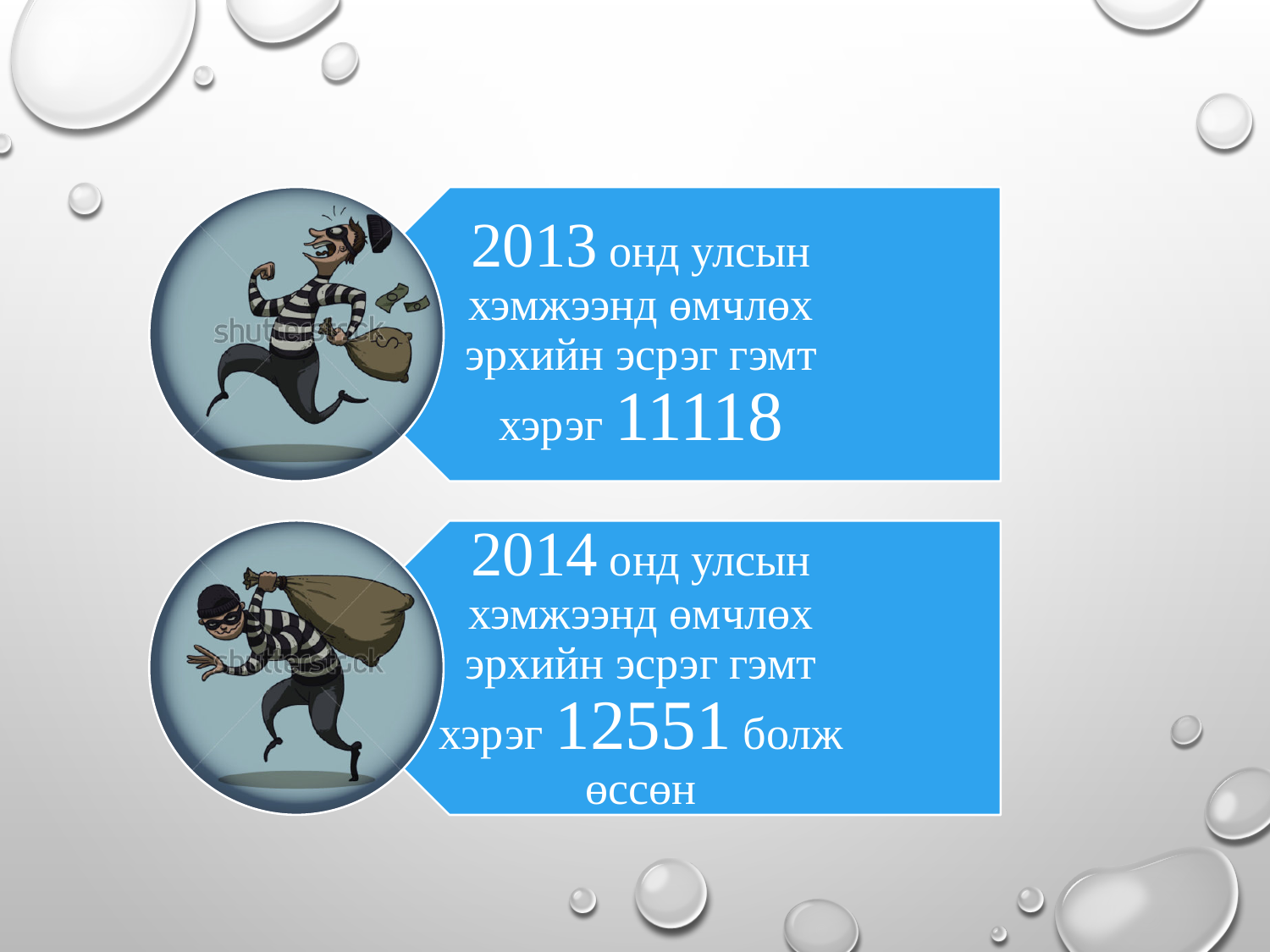

2013 онд улсын хэмжээнд өмчлөх эрхийн эсрэг гэмт хэрэг 11118
2014 онд улсын хэмжээнд өмчлөх эрхийн эсрэг гэмт хэрэг 12551 болж өссөн